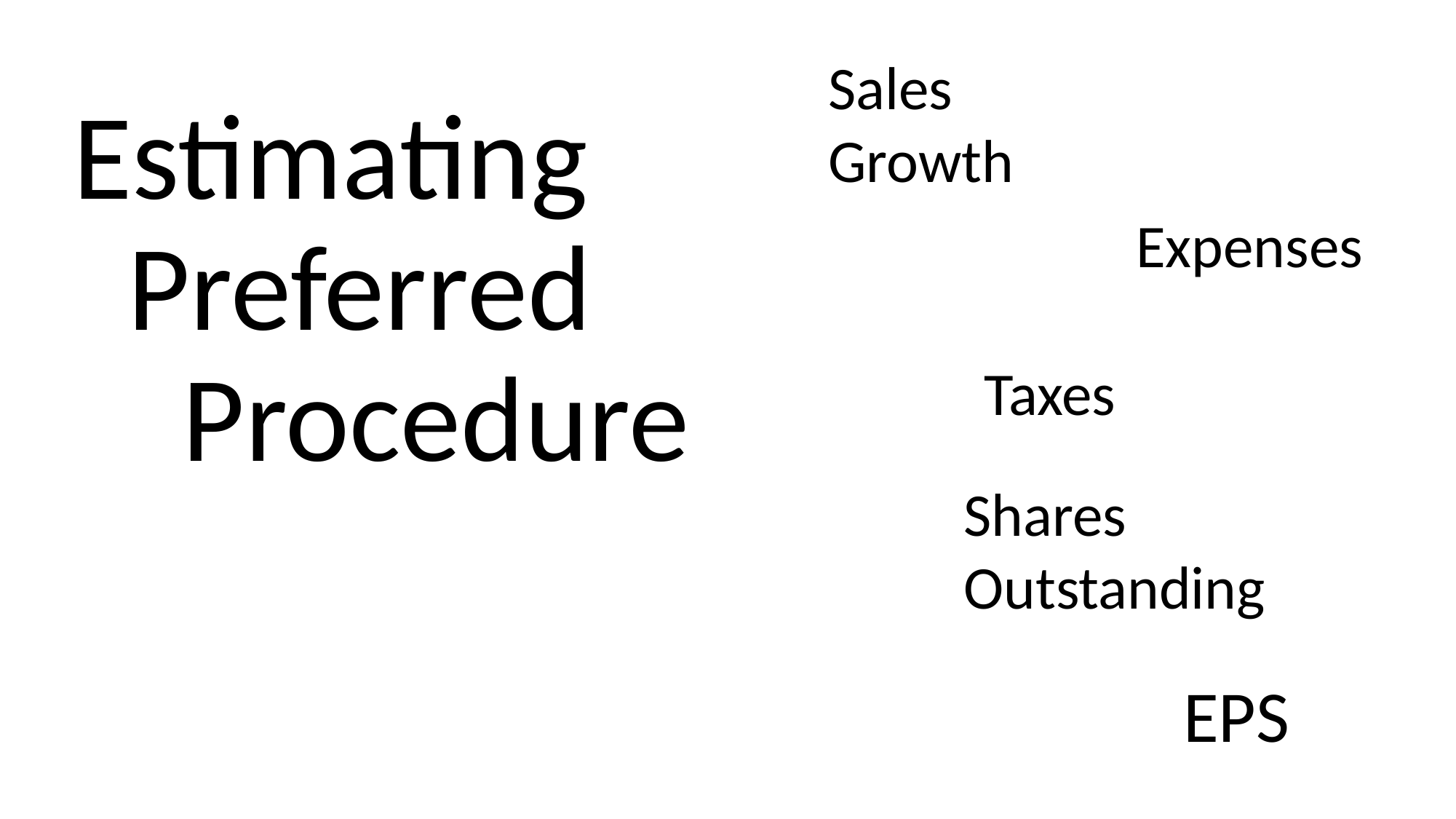

# Estimating Preferred Procedure
Sales Growth
Expenses
Taxes
Shares Outstanding
EPS